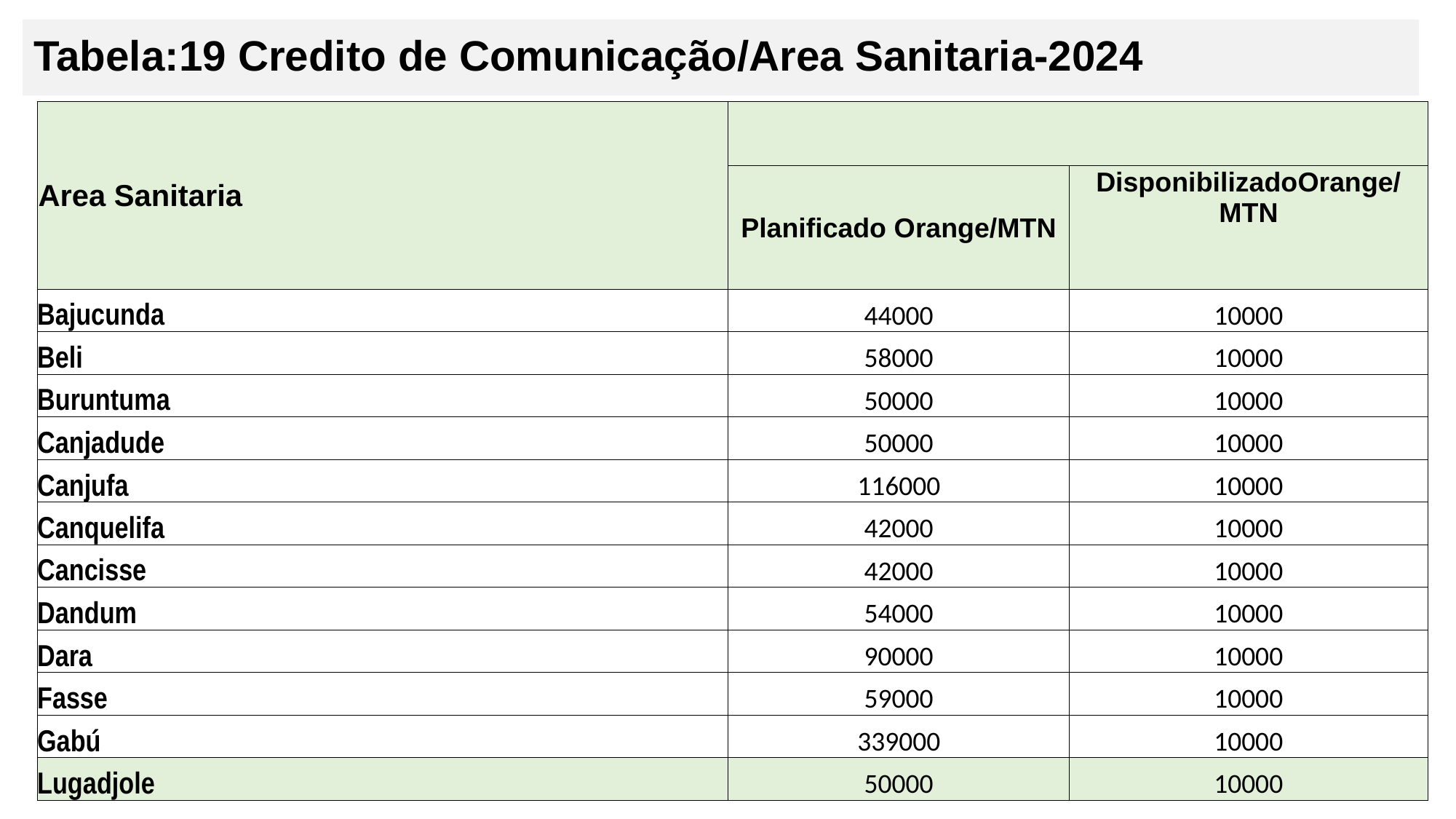

# Tabela:19 Credito de Comunicação/Area Sanitaria-2024
| Area Sanitaria |  |  |
| --- | --- | --- |
|  | Planificado Orange/MTN | DisponibilizadoOrange/MTN |
| Bajucunda | 44000 | 10000 |
| Beli | 58000 | 10000 |
| Buruntuma | 50000 | 10000 |
| Canjadude | 50000 | 10000 |
| Canjufa | 116000 | 10000 |
| Canquelifa | 42000 | 10000 |
| Cancisse | 42000 | 10000 |
| Dandum | 54000 | 10000 |
| Dara | 90000 | 10000 |
| Fasse | 59000 | 10000 |
| Gabú | 339000 | 10000 |
| Lugadjole | 50000 | 10000 |